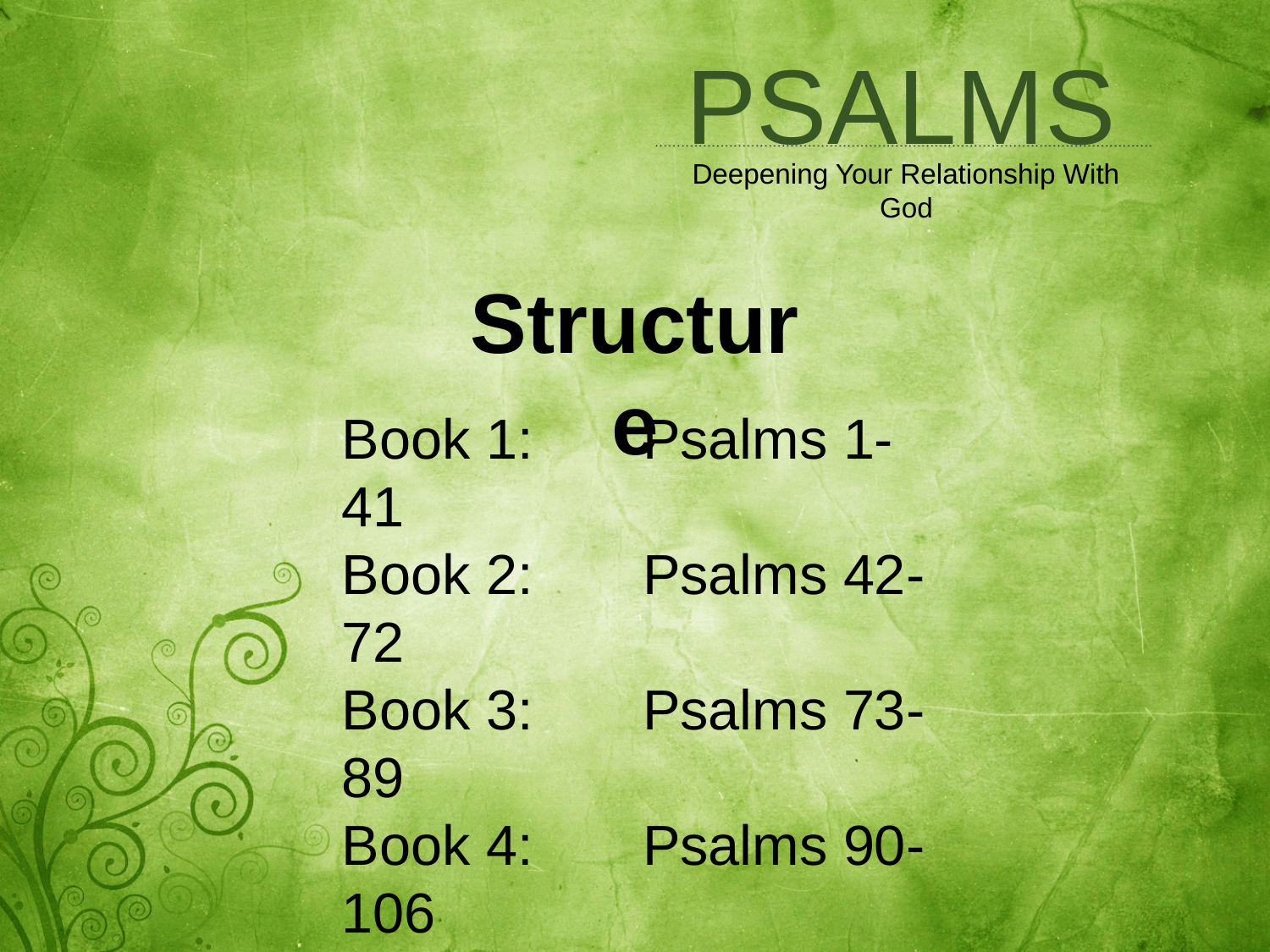

Structure
Book 1:	   Psalms 1-41
Book 2:	   Psalms 42-72
Book 3:	   Psalms 73-89
Book 4:	   Psalms 90-106
Book 5:	   Psalms 107-150